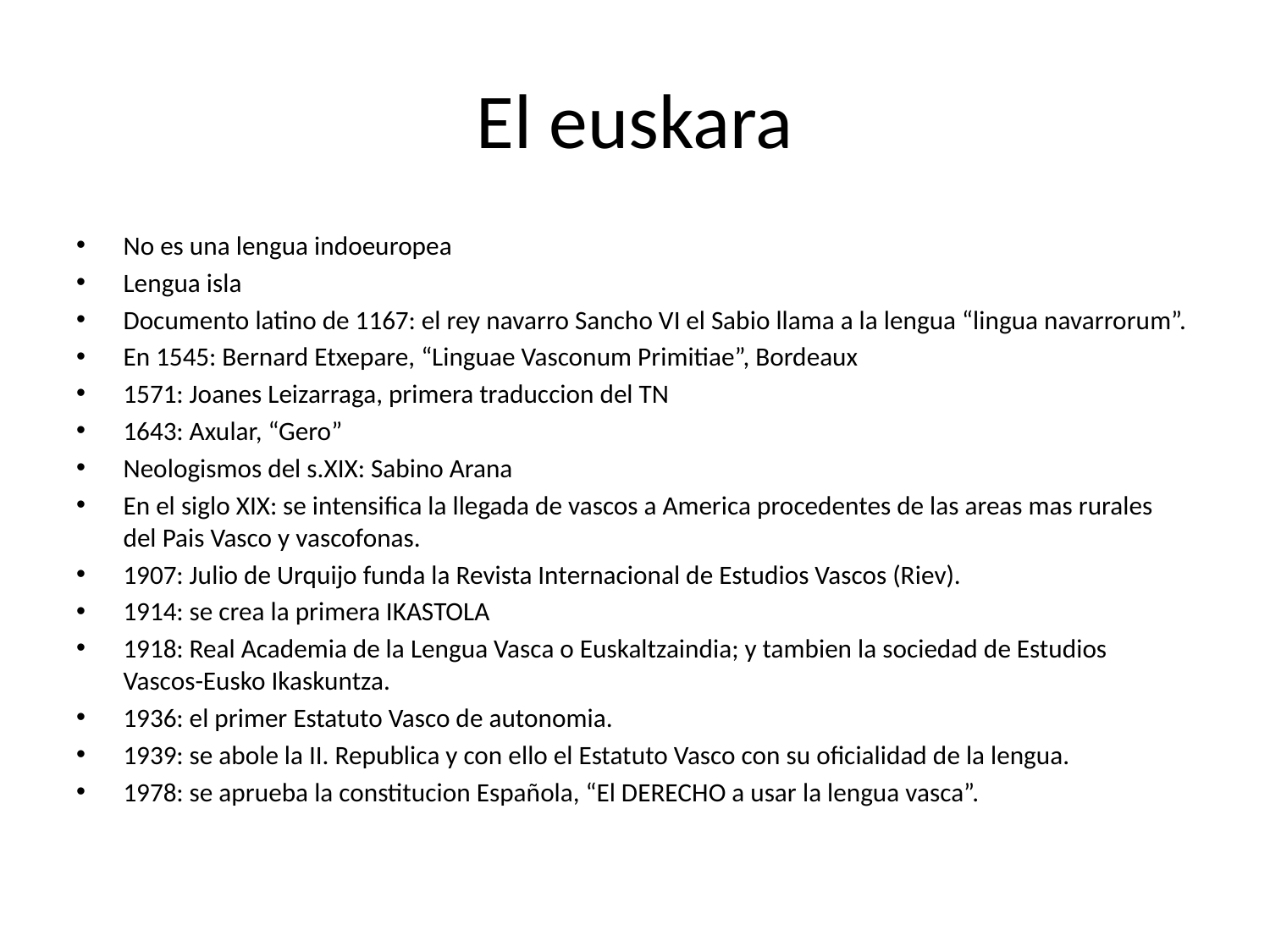

# El euskara
No es una lengua indoeuropea
Lengua isla
Documento latino de 1167: el rey navarro Sancho VI el Sabio llama a la lengua “lingua navarrorum”.
En 1545: Bernard Etxepare, “Linguae Vasconum Primitiae”, Bordeaux
1571: Joanes Leizarraga, primera traduccion del TN
1643: Axular, “Gero”
Neologismos del s.XIX: Sabino Arana
En el siglo XIX: se intensifica la llegada de vascos a America procedentes de las areas mas rurales del Pais Vasco y vascofonas.
1907: Julio de Urquijo funda la Revista Internacional de Estudios Vascos (Riev).
1914: se crea la primera IKASTOLA
1918: Real Academia de la Lengua Vasca o Euskaltzaindia; y tambien la sociedad de Estudios Vascos-Eusko Ikaskuntza.
1936: el primer Estatuto Vasco de autonomia.
1939: se abole la II. Republica y con ello el Estatuto Vasco con su oficialidad de la lengua.
1978: se aprueba la constitucion Española, “El DERECHO a usar la lengua vasca”.